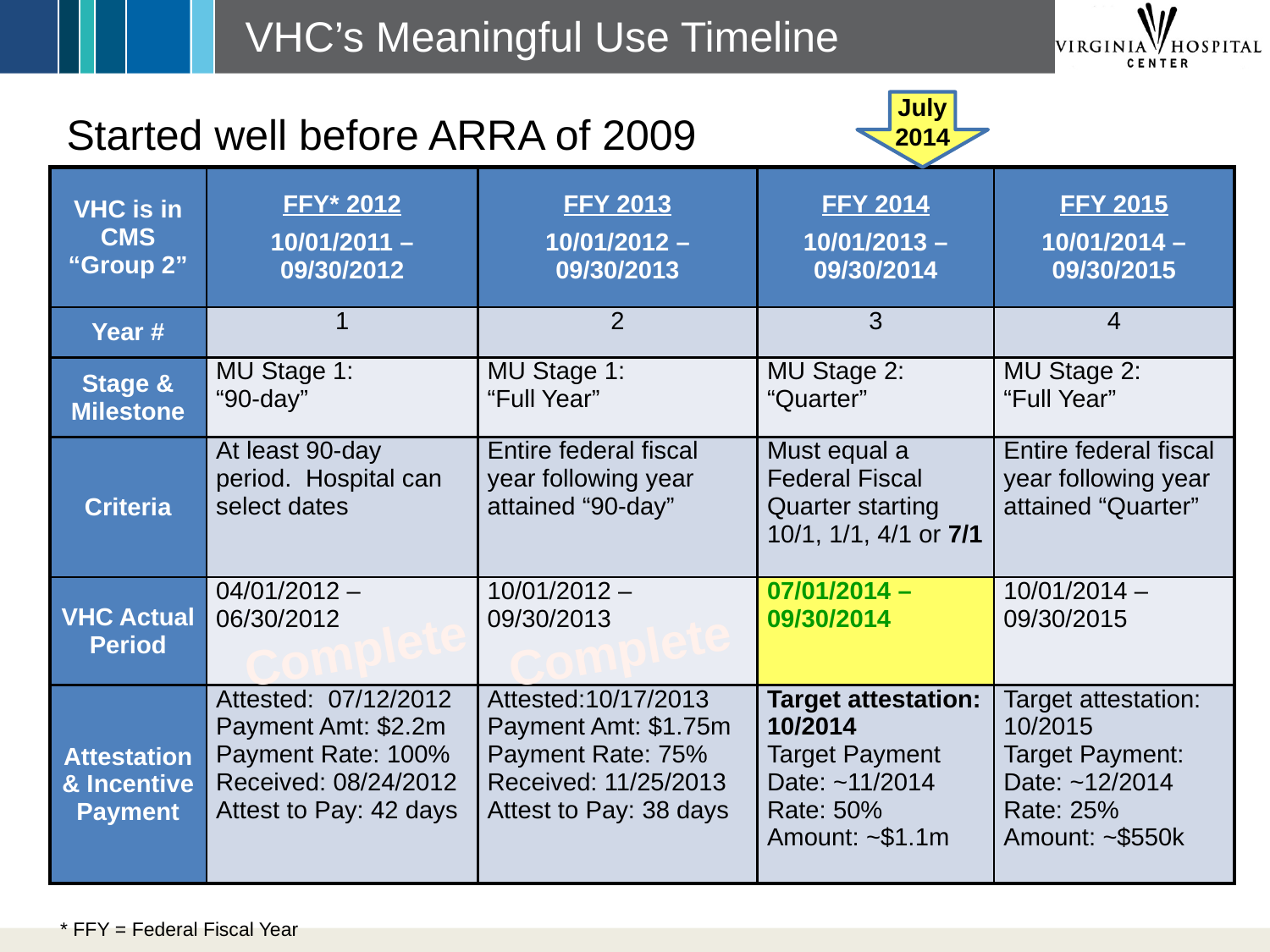

VHC’s Meaningful Use Timeline
July 2014
# Started well before ARRA of 2009

| VHC is in CMS “Group 2” | FFY\* 2012 10/01/2011 – 09/30/2012 | FFY 2013 10/01/2012 – 09/30/2013 | FFY 2014 10/01/2013 – 09/30/2014 | FFY 2015 10/01/2014 – 09/30/2015 |
| --- | --- | --- | --- | --- |
| Year # | 1 | 2 | 3 | 4 |
| Stage & Milestone | MU Stage 1: “90-day” | MU Stage 1: “Full Year” | MU Stage 2: “Quarter” | MU Stage 2: “Full Year” |
| Criteria | At least 90-day period.  Hospital can select dates | Entire federal fiscal year following year attained “90-day” | Must equal a Federal Fiscal Quarter starting 10/1, 1/1, 4/1 or 7/1 | Entire federal fiscal year following year attained “Quarter” |
| VHC Actual Period | 04/01/2012 – 06/30/2012 | 10/01/2012 – 09/30/2013 | 07/01/2014 – 09/30/2014 | 10/01/2014 – 09/30/2015 |
| Attestation & Incentive Payment | Attested:  07/12/2012 Payment Amt: $2.2m Payment Rate: 100% Received: 08/24/2012 Attest to Pay: 42 days | Attested:10/17/2013 Payment Amt: $1.75m Payment Rate: 75% Received: 11/25/2013 Attest to Pay: 38 days | Target attestation: 10/2014 Target Payment Date: ~11/2014 Rate: 50% Amount: ~$1.1m | Target attestation: 10/2015 Target Payment: Date: ~12/2014 Rate: 25% Amount: ~$550k |
Complete
Complete
* FFY = Federal Fiscal Year